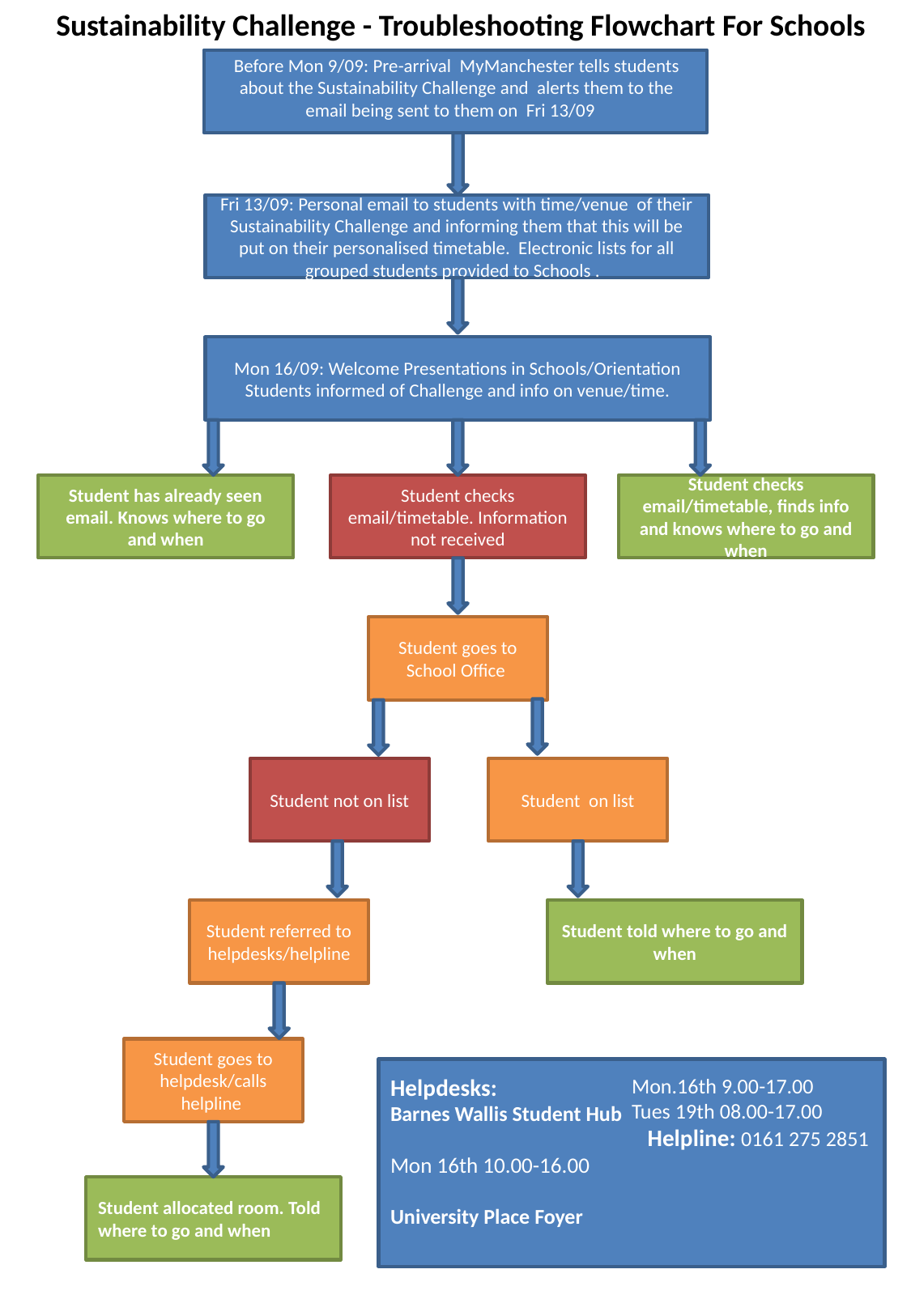

Sustainability Challenge - Troubleshooting Flowchart For Schools
Before Mon 9/09: Pre-arrival  MyManchester tells students about the Sustainability Challenge and  alerts them to the email being sent to them on  Fri 13/09

Fri 13/09: Personal email to students with time/venue  of their Sustainability Challenge and informing them that this will be put on their personalised timetable.  Electronic lists for all grouped students provided to Schools .

Mon 16/09: Welcome Presentations in Schools/Orientation Students informed of Challenge and info on venue/time.

Student has already seen email. Knows where to go and when
Student checks email/timetable. Information not received
Student checks email/timetable, finds info and knows where to go and when

Student goes to School Office

Student not on list
Student  on list

Student referred to helpdesks/helpline
Student told where to go and when

Student goes to helpdesk/calls helpline
Helpdesks:
Barnes Wallis Student Hub
Mon 16th 10.00-16.00

University Place Foyer
Mon.16th 9.00-17.00
Tues 19th 08.00-17.00
   Helpline: 0161 275 2851

Student allocated room. Told where to go and when